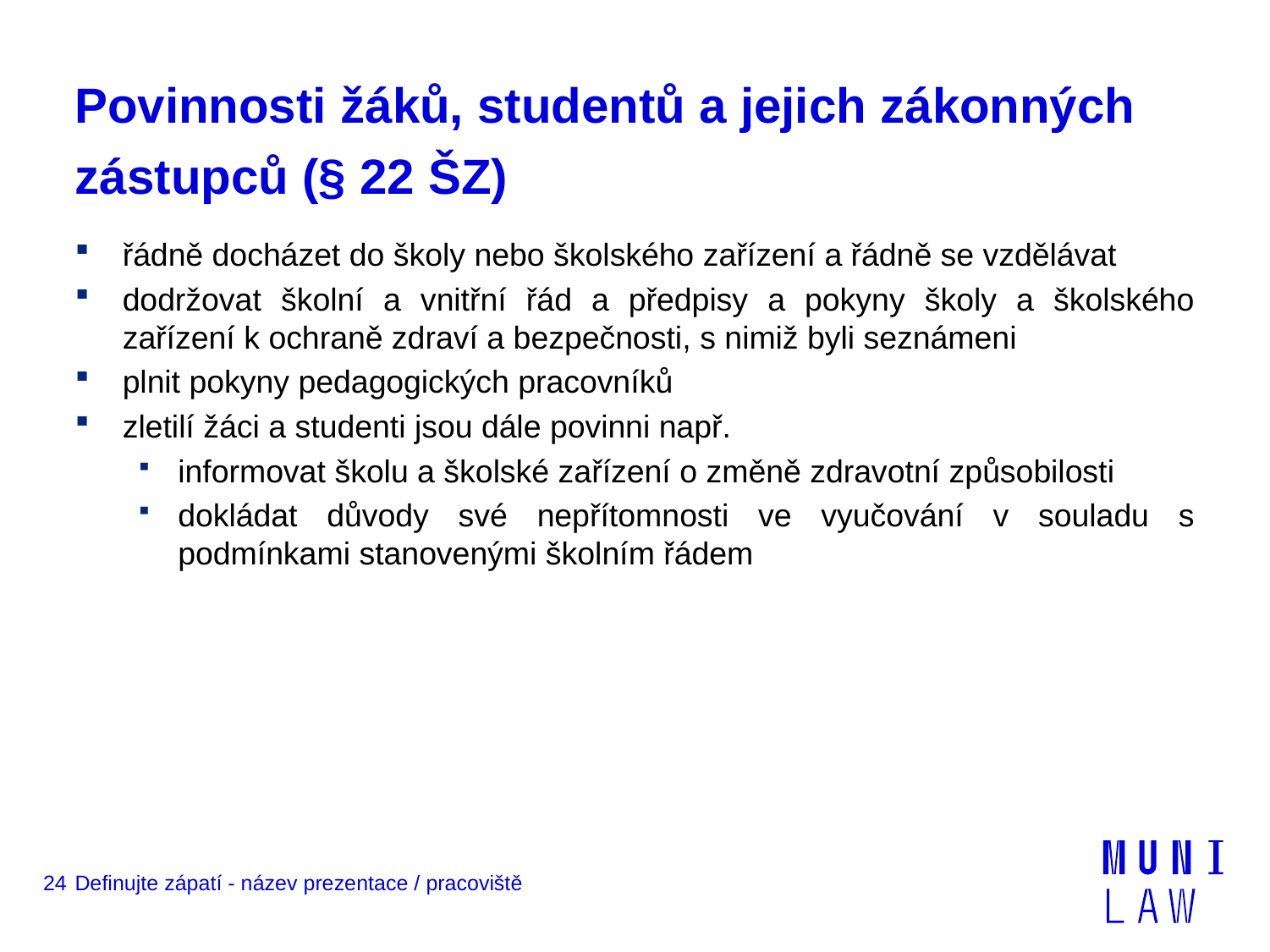

# Povinnosti žáků, studentů a jejich zákonných zástupců (§ 22 ŠZ)
řádně docházet do školy nebo školského zařízení a řádně se vzdělávat
dodržovat školní a vnitřní řád a předpisy a pokyny školy a školského zařízení k ochraně zdraví a bezpečnosti, s nimiž byli seznámeni
plnit pokyny pedagogických pracovníků
zletilí žáci a studenti jsou dále povinni např.
informovat školu a školské zařízení o změně zdravotní způsobilosti
dokládat důvody své nepřítomnosti ve vyučování v souladu s podmínkami stanovenými školním řádem

24
Definujte zápatí - název prezentace / pracoviště